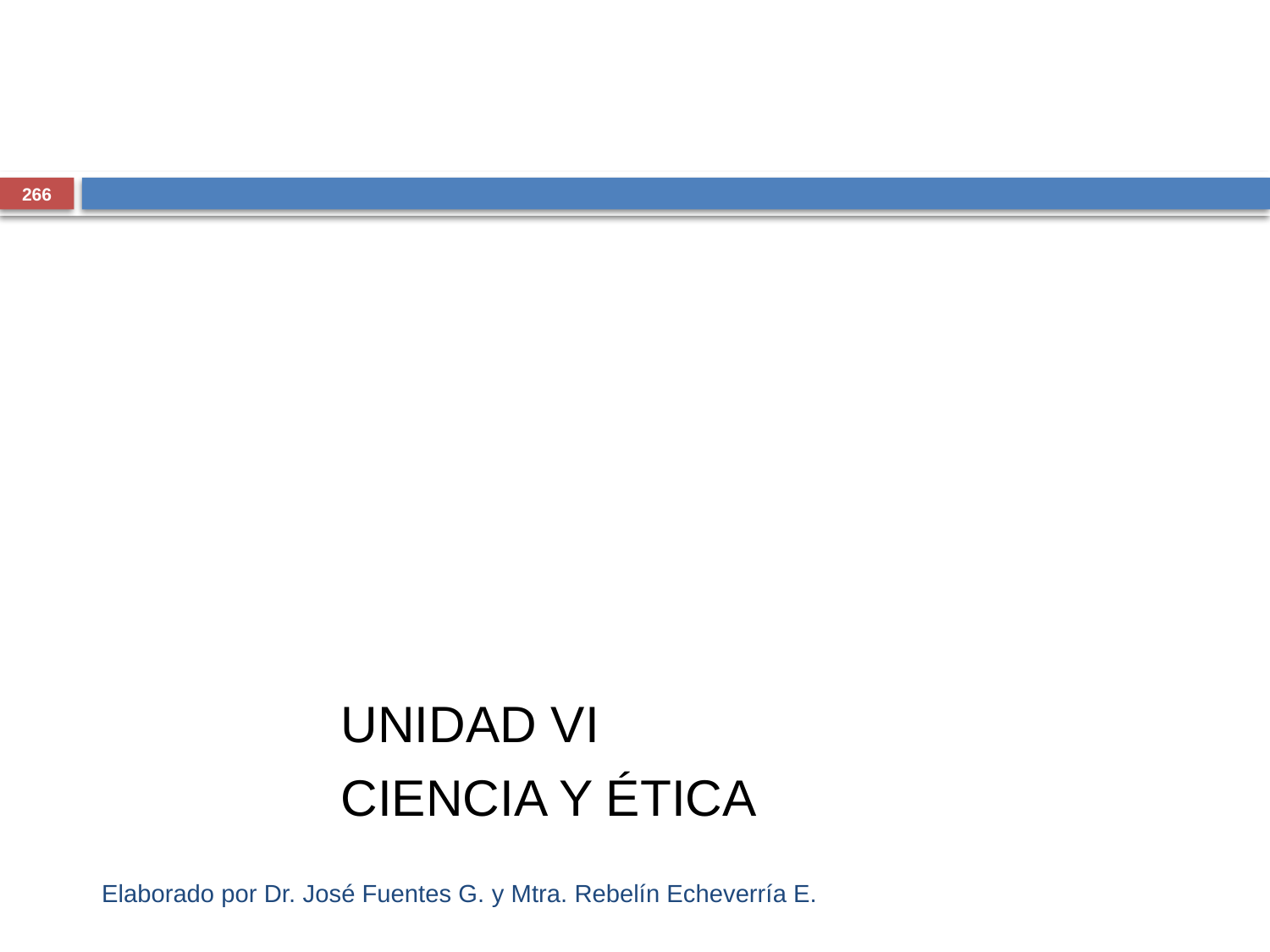

266

UNIDAD VI
CIENCIA Y ÉTICA
Elaborado por Dr. José Fuentes G. y Mtra. Rebelín Echeverría E.